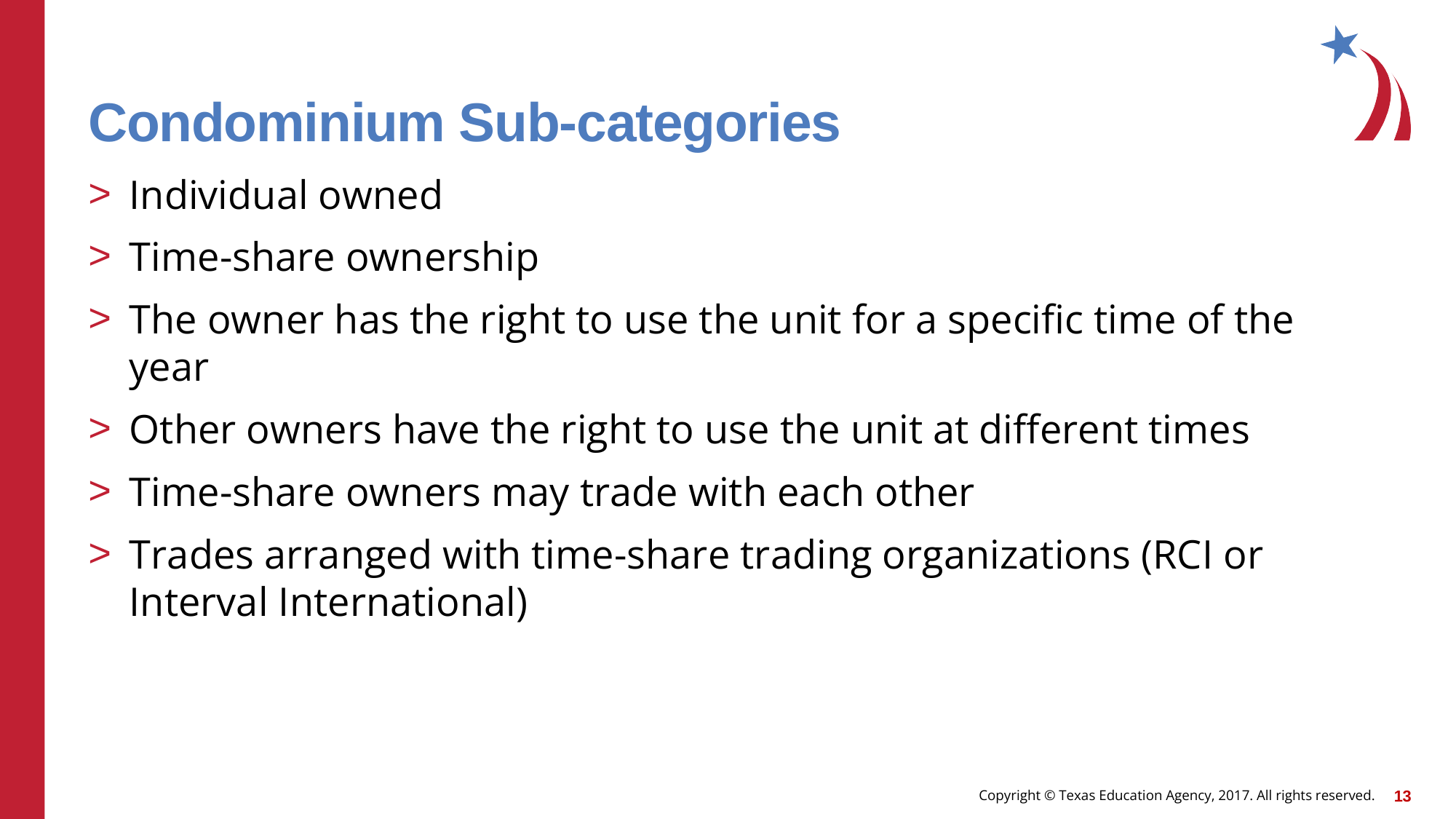

# Condominium Sub-categories
Individual owned
Time-share ownership
The owner has the right to use the unit for a specific time of the year
Other owners have the right to use the unit at different times
Time-share owners may trade with each other
Trades arranged with time-share trading organizations (RCI or Interval International)